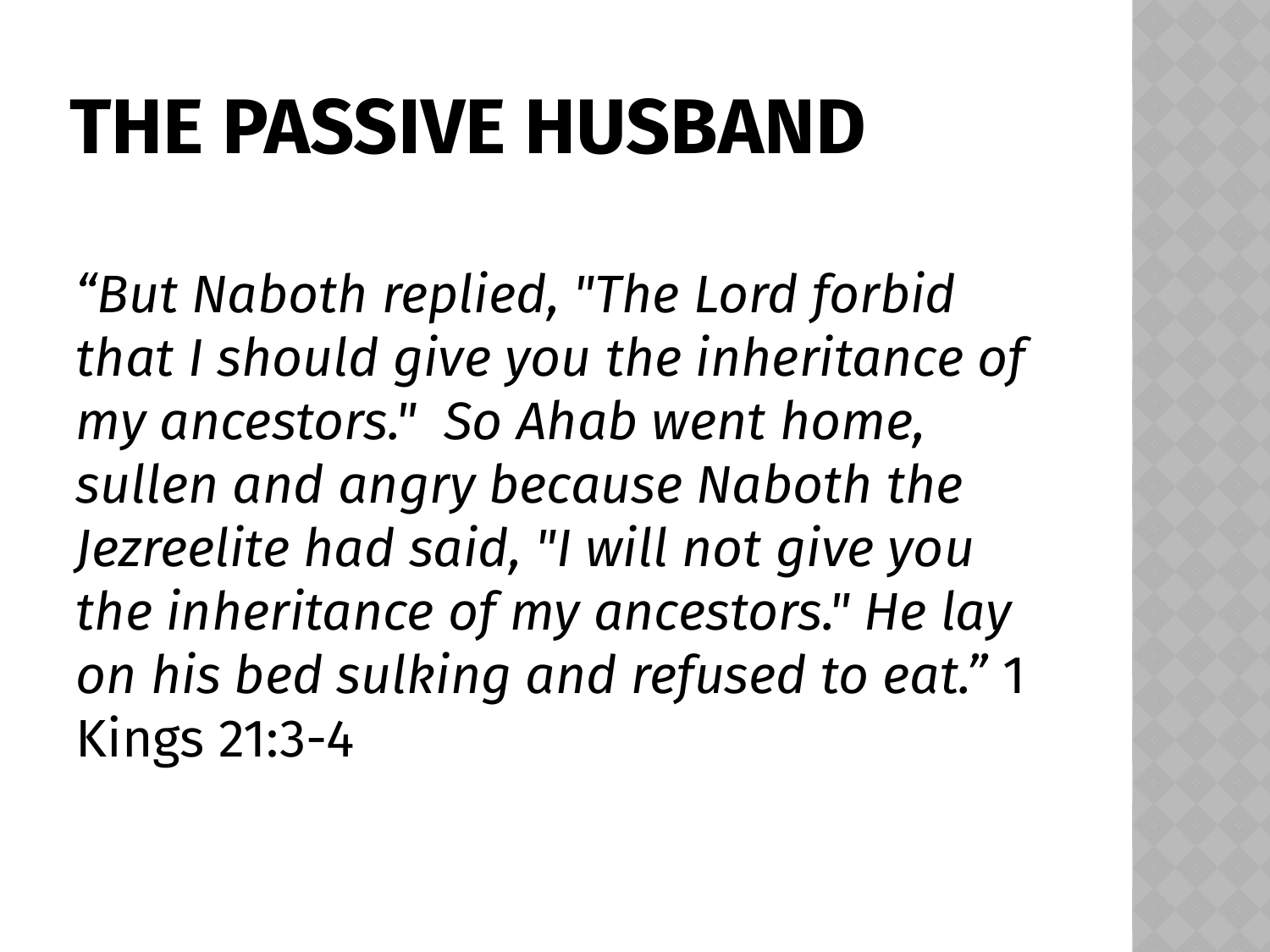

# The passive husband
“But Naboth replied, "The Lord forbid that I should give you the inheritance of my ancestors."  So Ahab went home, sullen and angry because Naboth the Jezreelite had said, "I will not give you the inheritance of my ancestors." He lay on his bed sulking and refused to eat.” 1 Kings 21:3-4